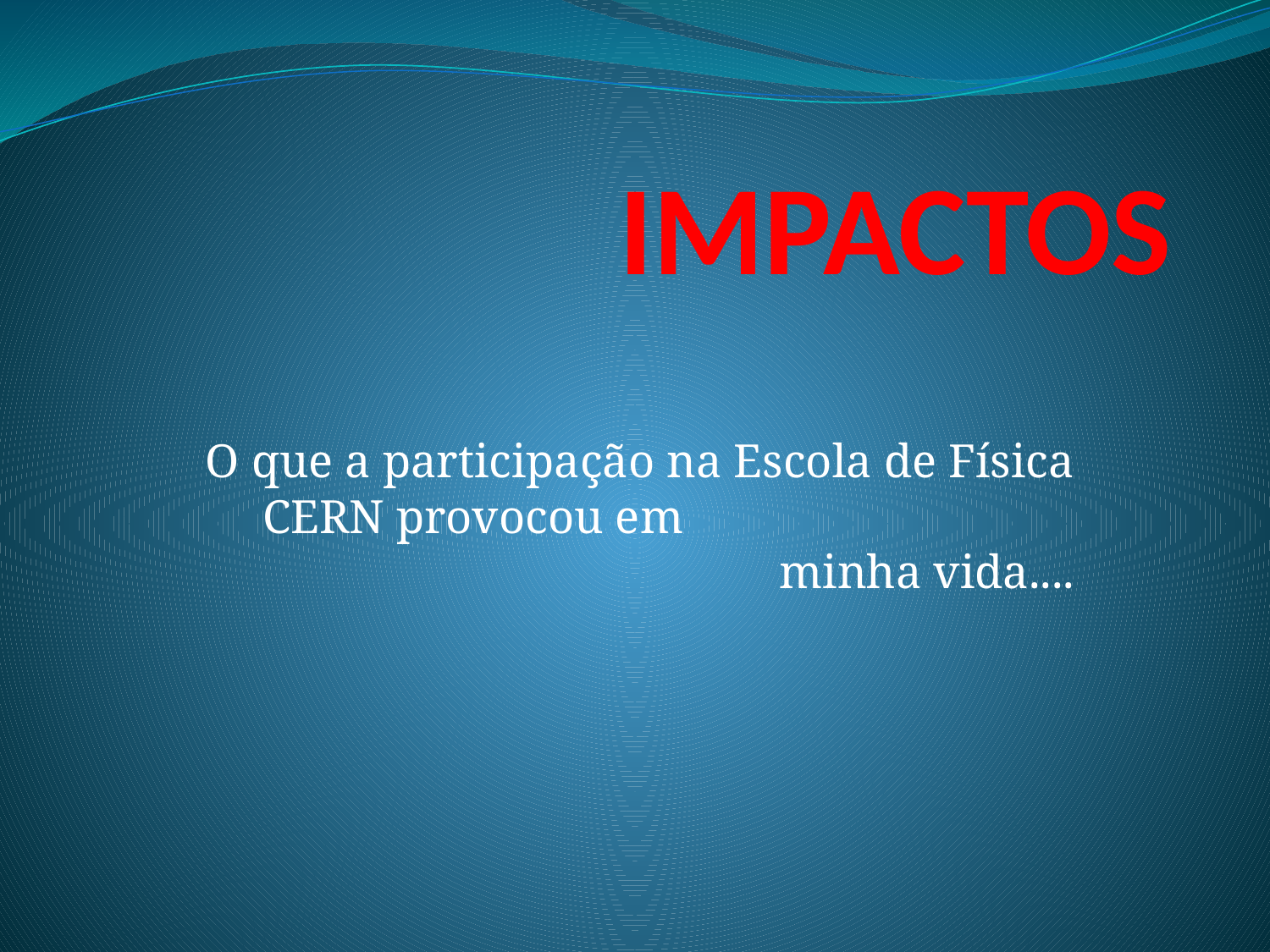

# IMPACTOS
O que a participação na Escola de Física CERN provocou em                                  minha vida....